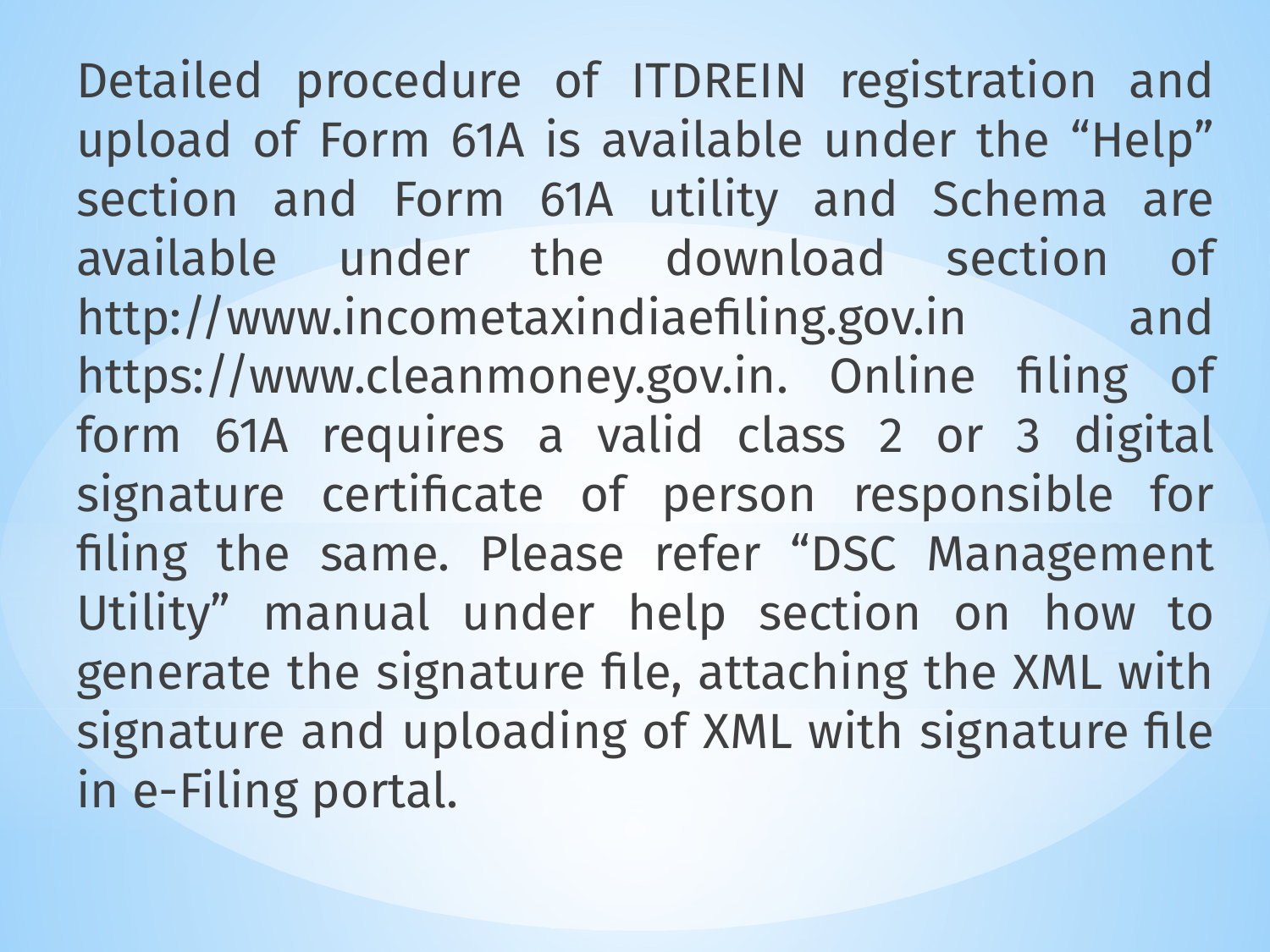

Detailed procedure of ITDREIN registration and upload of Form 61A is available under the “Help” section and Form 61A utility and Schema are available under the download section of http://www.incometaxindiaefiling.gov.in and https://www.cleanmoney.gov.in. Online filing of form 61A requires a valid class 2 or 3 digital signature certificate of person responsible for filing the same. Please refer “DSC Management Utility” manual under help section on how to generate the signature file, attaching the XML with signature and uploading of XML with signature file in e-Filing portal.